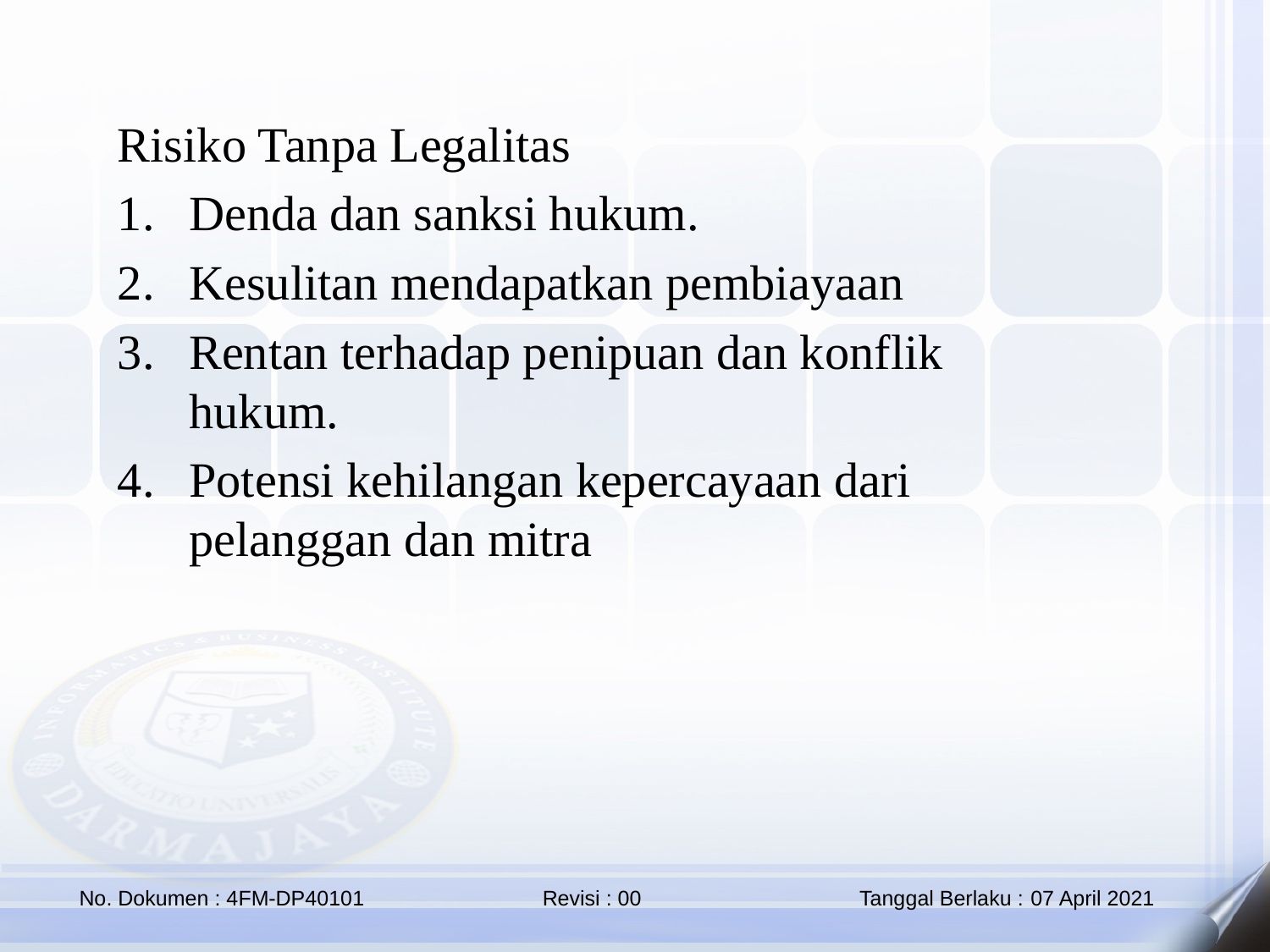

Risiko Tanpa Legalitas
Denda dan sanksi hukum.
Kesulitan mendapatkan pembiayaan
Rentan terhadap penipuan dan konflik hukum.
Potensi kehilangan kepercayaan dari pelanggan dan mitra